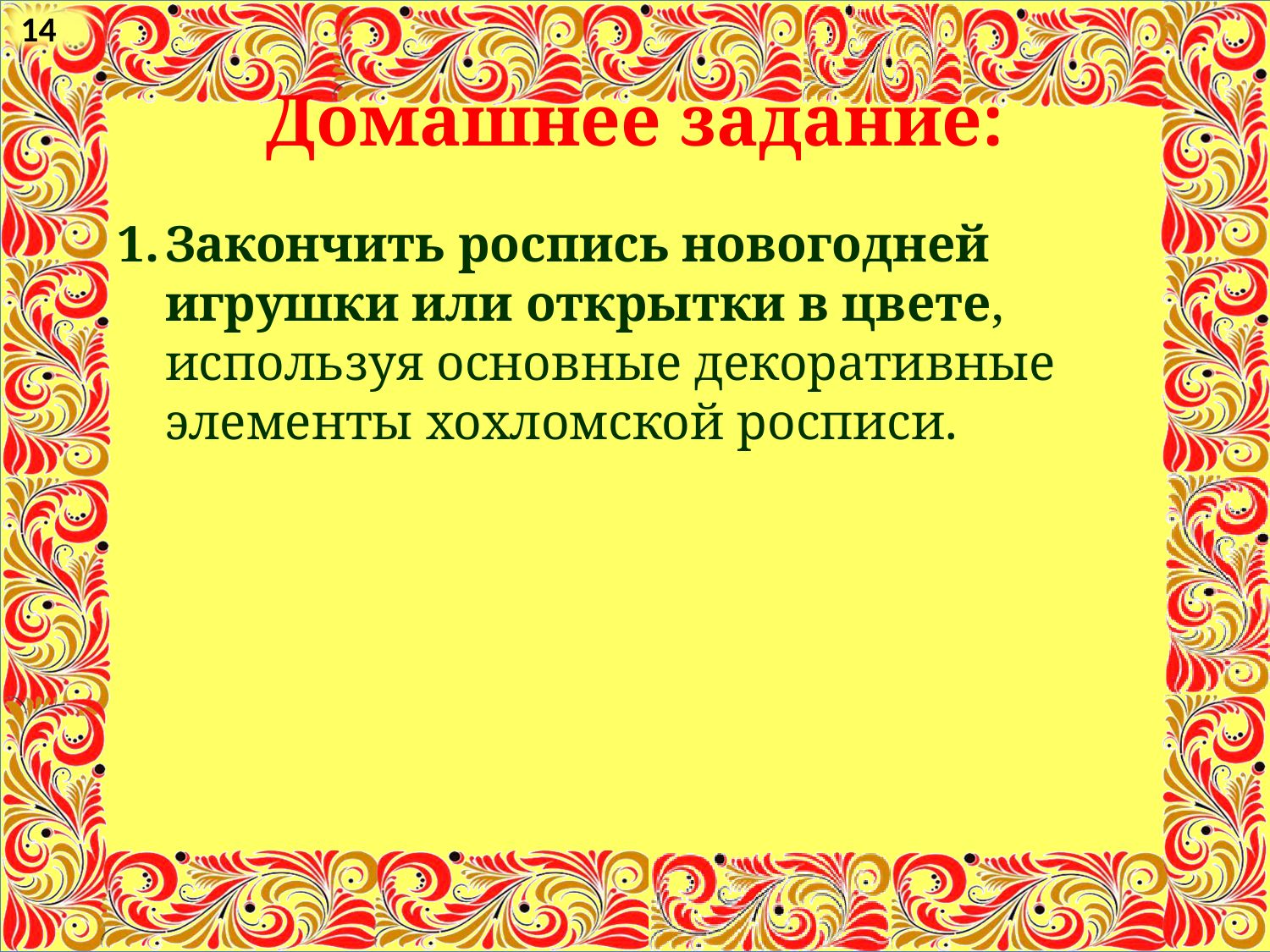

14
# Домашнее задание:
Закончить роспись новогодней игрушки или открытки в цвете, используя основные декоративные элементы хохломской росписи.